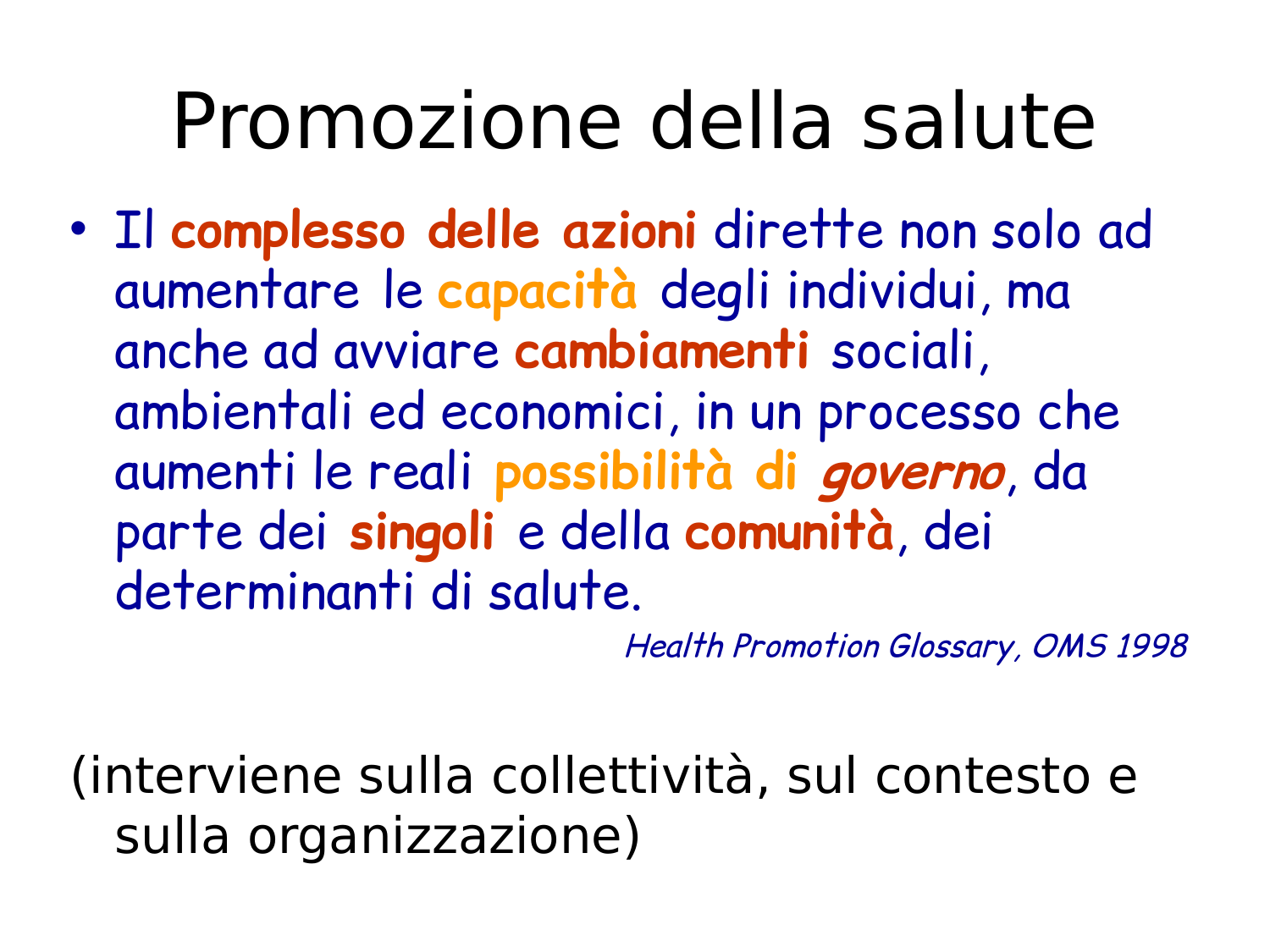

# Promozione della salute
Il complesso delle azioni dirette non solo ad aumentare le capacità degli individui, ma anche ad avviare cambiamenti sociali, ambientali ed economici, in un processo che aumenti le reali possibilità di governo, da parte dei singoli e della comunità, dei determinanti di salute.
Health Promotion Glossary, OMS 1998

(interviene sulla collettività, sul contesto e sulla organizzazione)‏